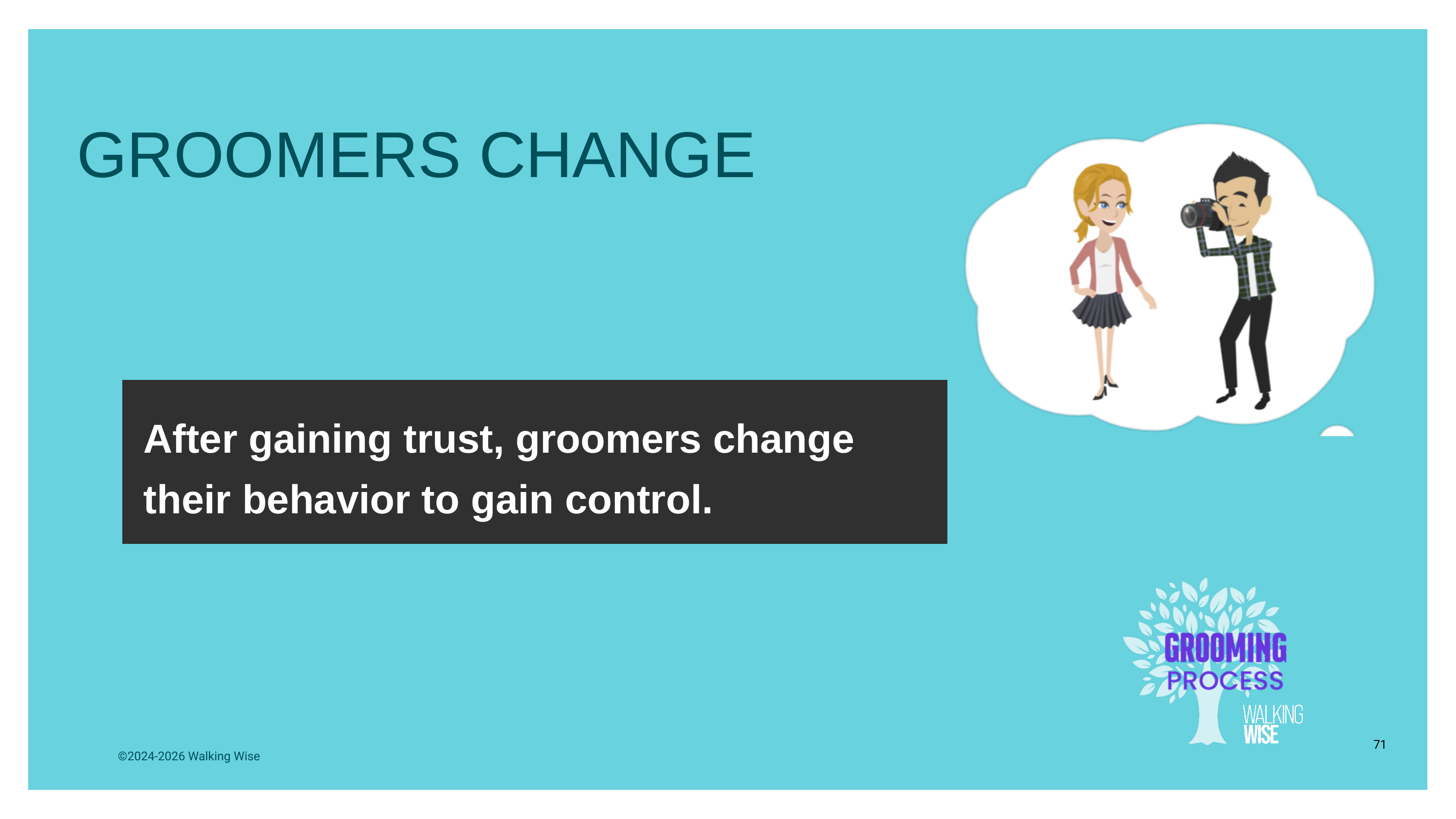

LESSON PLANS
GROOMERS CHANGE

After gaining trust, groomers change their behavior to gain control.

71
©2024-2026 Walking Wise
3